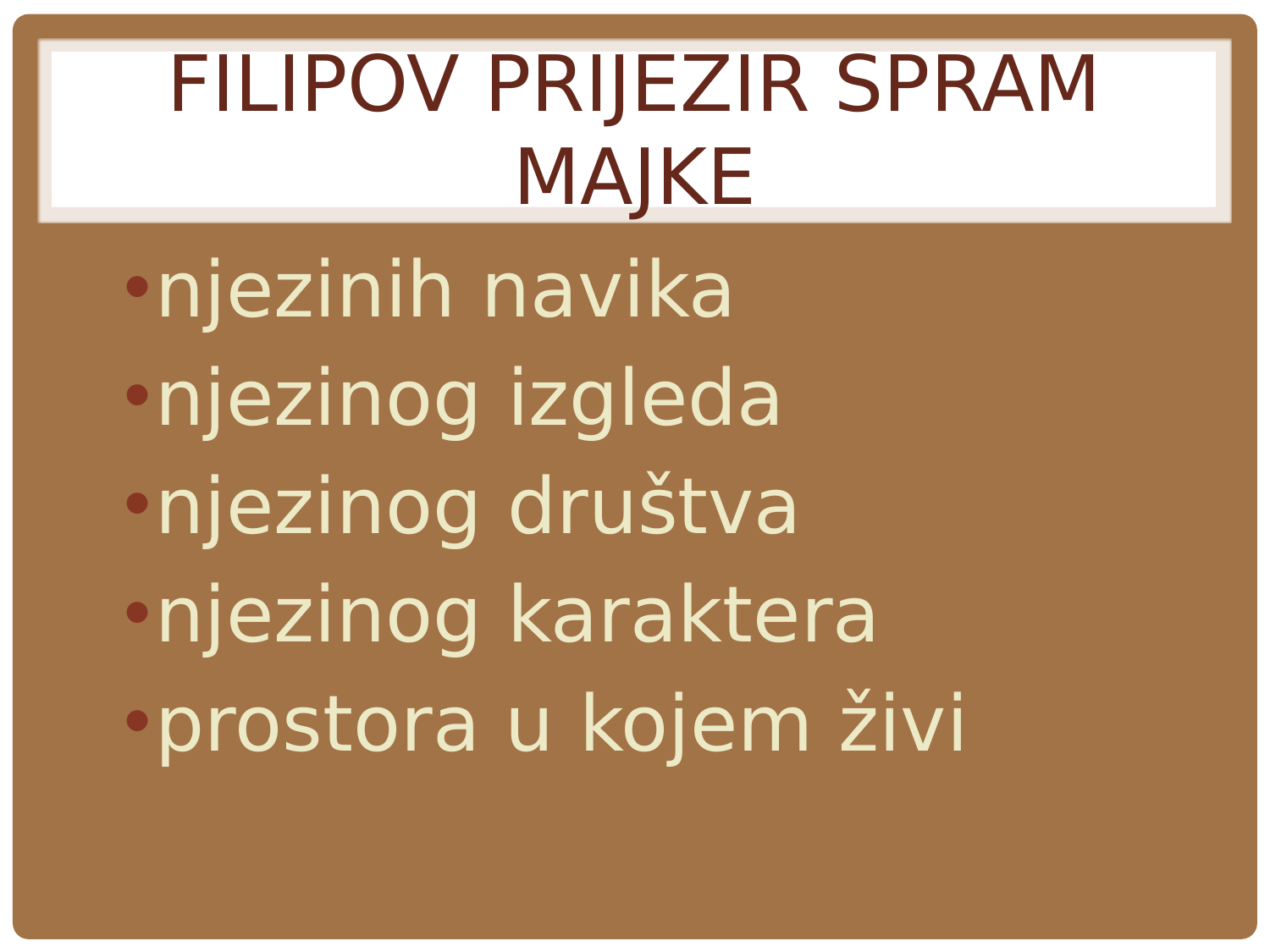

# Filipov prijezir spram majke
njezinih navika
njezinog izgleda
njezinog društva
njezinog karaktera
prostora u kojem živi